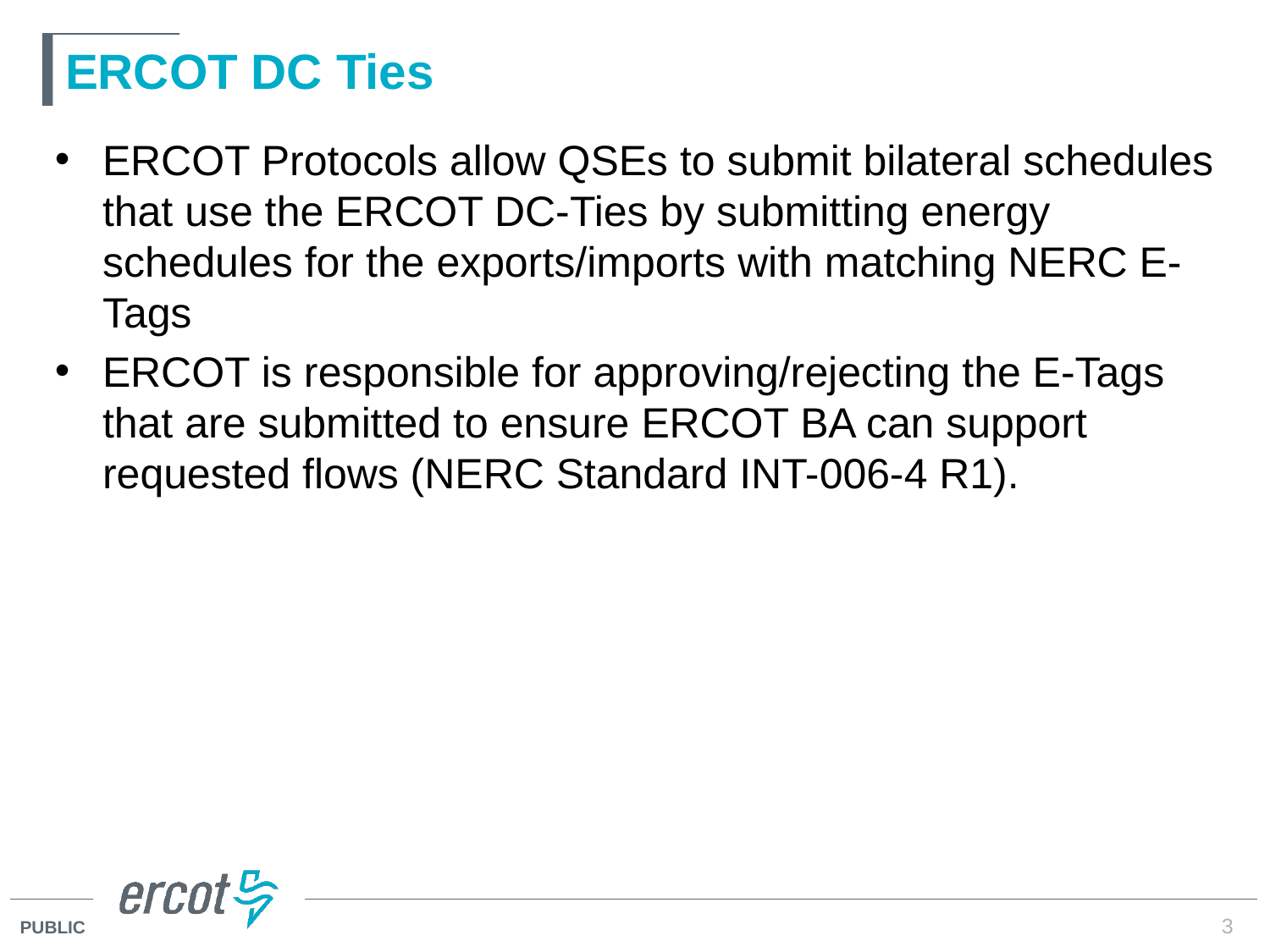

# ERCOT DC Ties
ERCOT Protocols allow QSEs to submit bilateral schedules that use the ERCOT DC-Ties by submitting energy schedules for the exports/imports with matching NERC E-Tags
ERCOT is responsible for approving/rejecting the E-Tags that are submitted to ensure ERCOT BA can support requested flows (NERC Standard INT-006-4 R1).

3